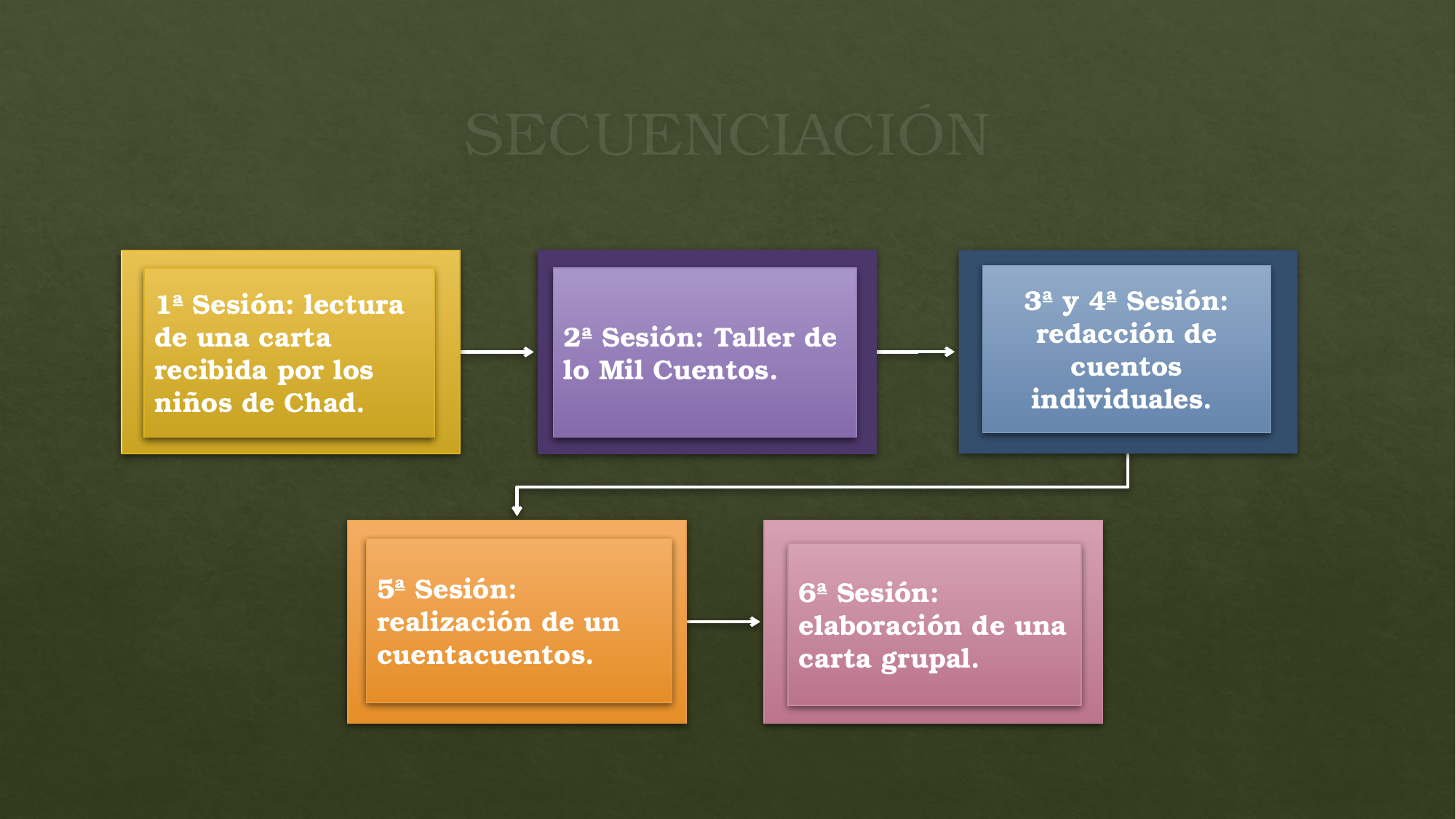

# SECUENCIACIÓN

3ª y 4ª Sesión: redacción de cuentos individuales.
1ª Sesión: lectura de una carta recibida por los niños de Chad.
2ª Sesión: Taller de lo Mil Cuentos.
5ª Sesión: realización de un cuentacuentos.
6ª Sesión: elaboración de una carta grupal.